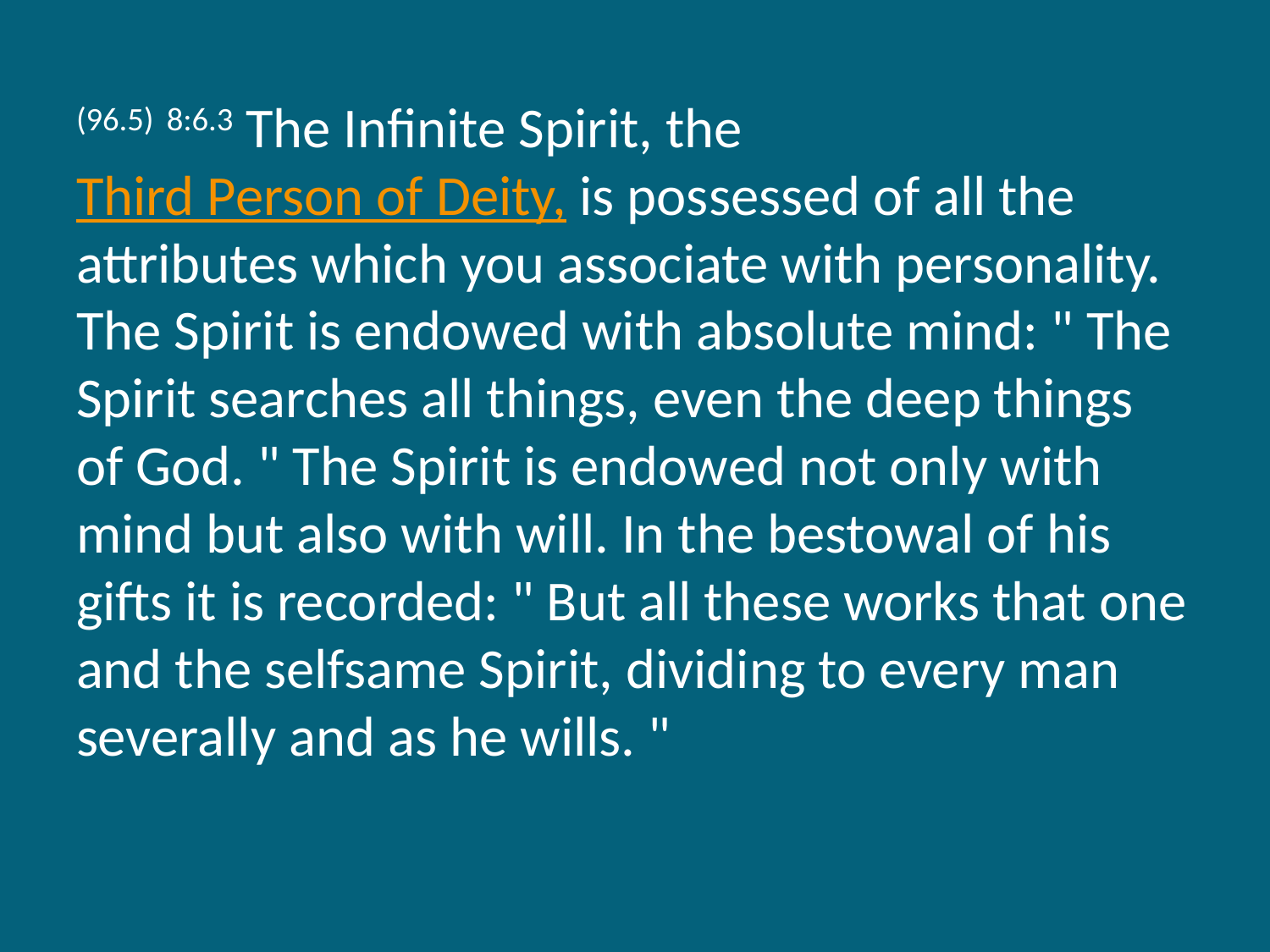

(96.5) 8:6.3 The Infinite Spirit, the Third Person of Deity, is possessed of all the attributes which you associate with personality. The Spirit is endowed with absolute mind: " The Spirit searches all things, even the deep things of God. " The Spirit is endowed not only with mind but also with will. In the bestowal of his gifts it is recorded: " But all these works that one and the selfsame Spirit, dividing to every man severally and as he wills. "